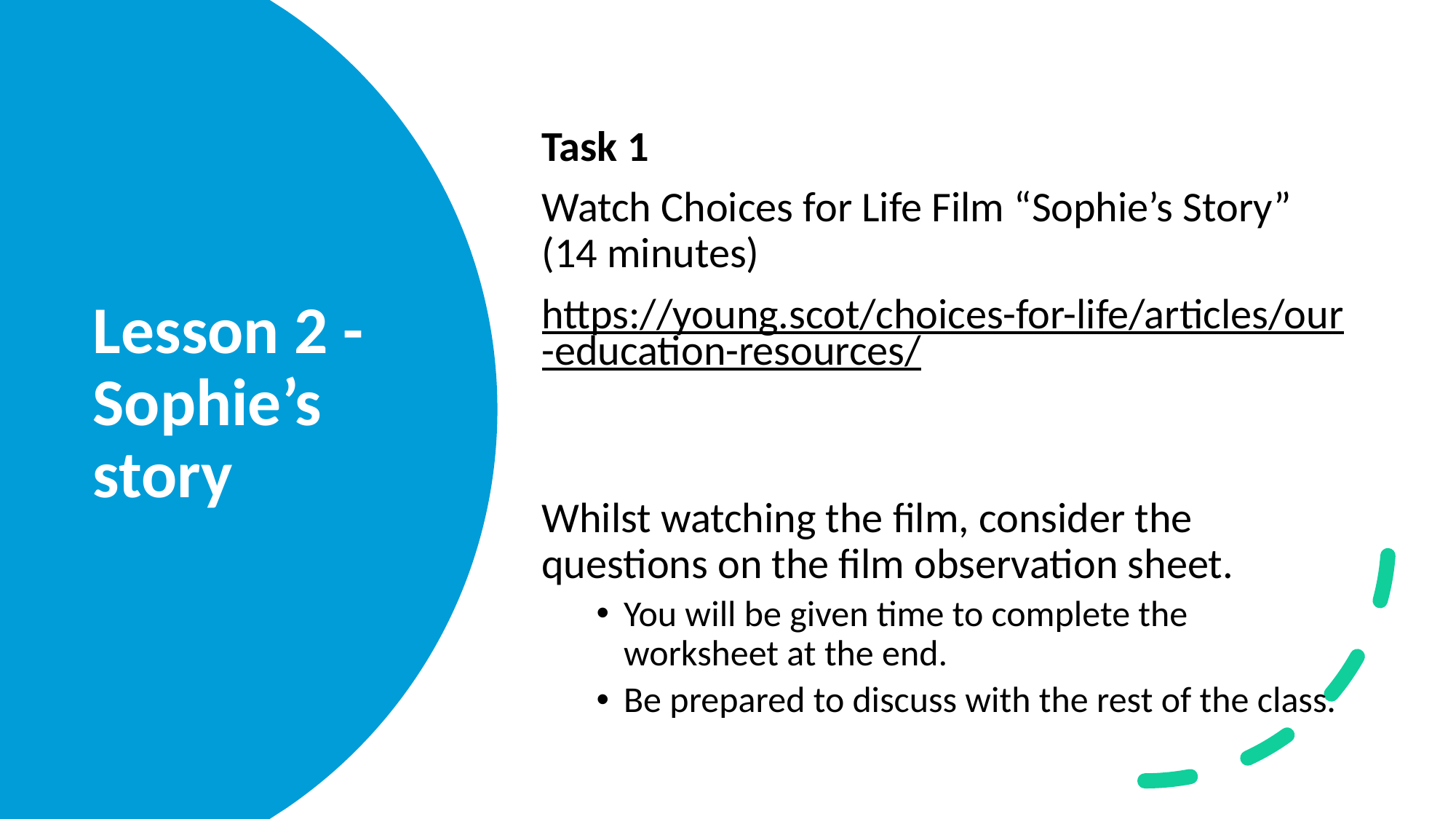

Task 1
Watch Choices for Life Film “Sophie’s Story” (14 minutes)
https://young.scot/choices-for-life/articles/our-education-resources/

Whilst watching the film, consider the questions on the film observation sheet.
You will be given time to complete the worksheet at the end.
Be prepared to discuss with the rest of the class.
# Lesson 2 - Sophie’s story